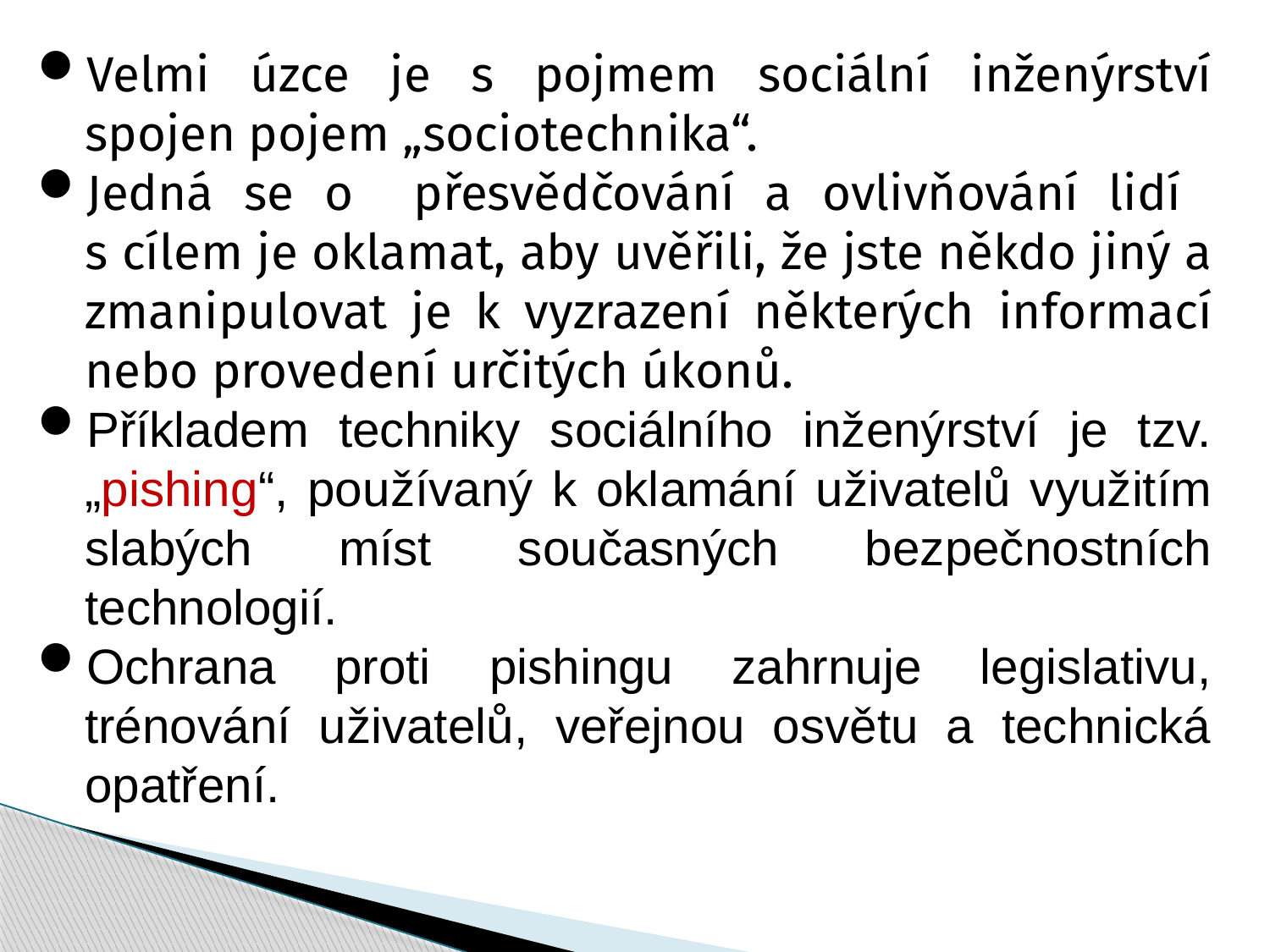

Velmi úzce je s pojmem sociální inženýrství spojen pojem „sociotechnika“.
Jedná se o  přesvědčování a ovlivňování lidí
s cílem je oklamat, aby uvěřili, že jste někdo jiný a zmanipulovat je k vyzrazení některých informací nebo provedení určitých úkonů.
Příkladem techniky sociálního inženýrství je tzv. „pishing“, používaný k oklamání uživatelů využitím slabých míst současných bezpečnostních technologií.
Ochrana proti pishingu zahrnuje legislativu, trénování uživatelů, veřejnou osvětu a technická opatření.